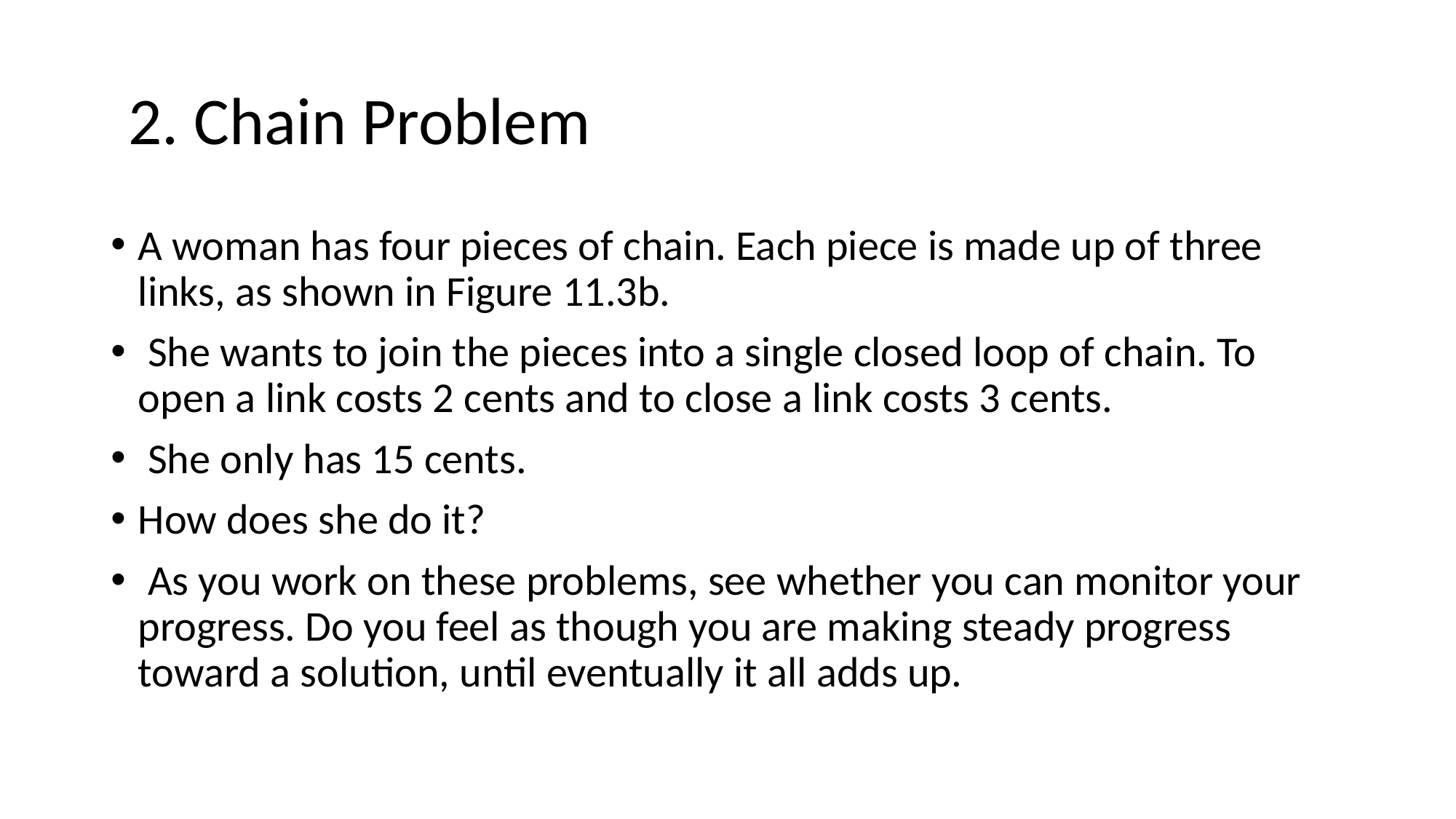

# 2. Chain Problem
A woman has four pieces of chain. Each piece is made up of three links, as shown in Figure 11.3b.
 She wants to join the pieces into a single closed loop of chain. To open a link costs 2 cents and to close a link costs 3 cents.
 She only has 15 cents.
How does she do it?
 As you work on these problems, see whether you can monitor your progress. Do you feel as though you are making steady progress toward a solution, until eventually it all adds up.